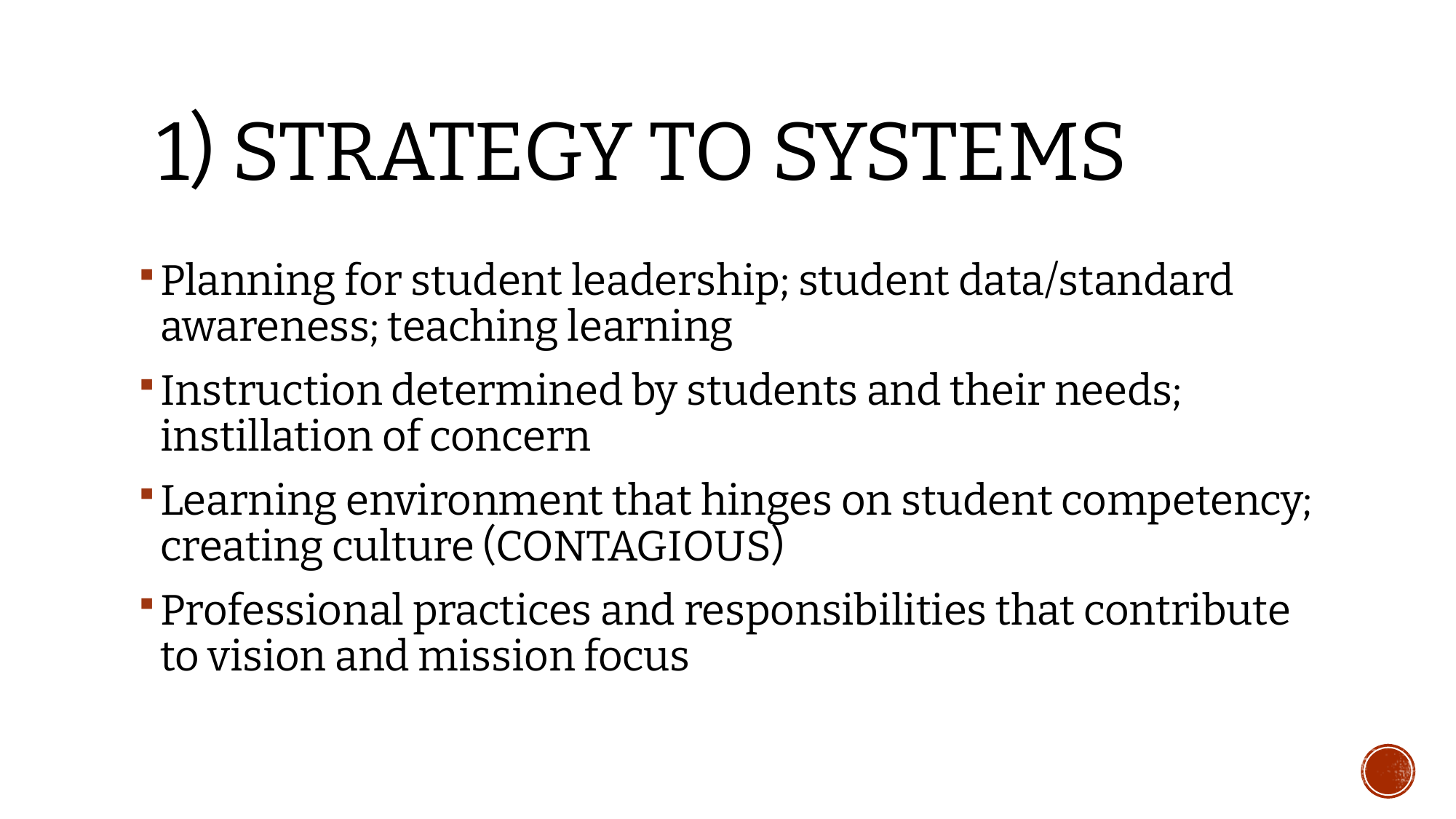

# 1) Strategy to Systems
Planning for student leadership; student data/standard awareness; teaching learning
Instruction determined by students and their needs; instillation of concern
Learning environment that hinges on student competency; creating culture (CONTAGIOUS)
Professional practices and responsibilities that contribute to vision and mission focus